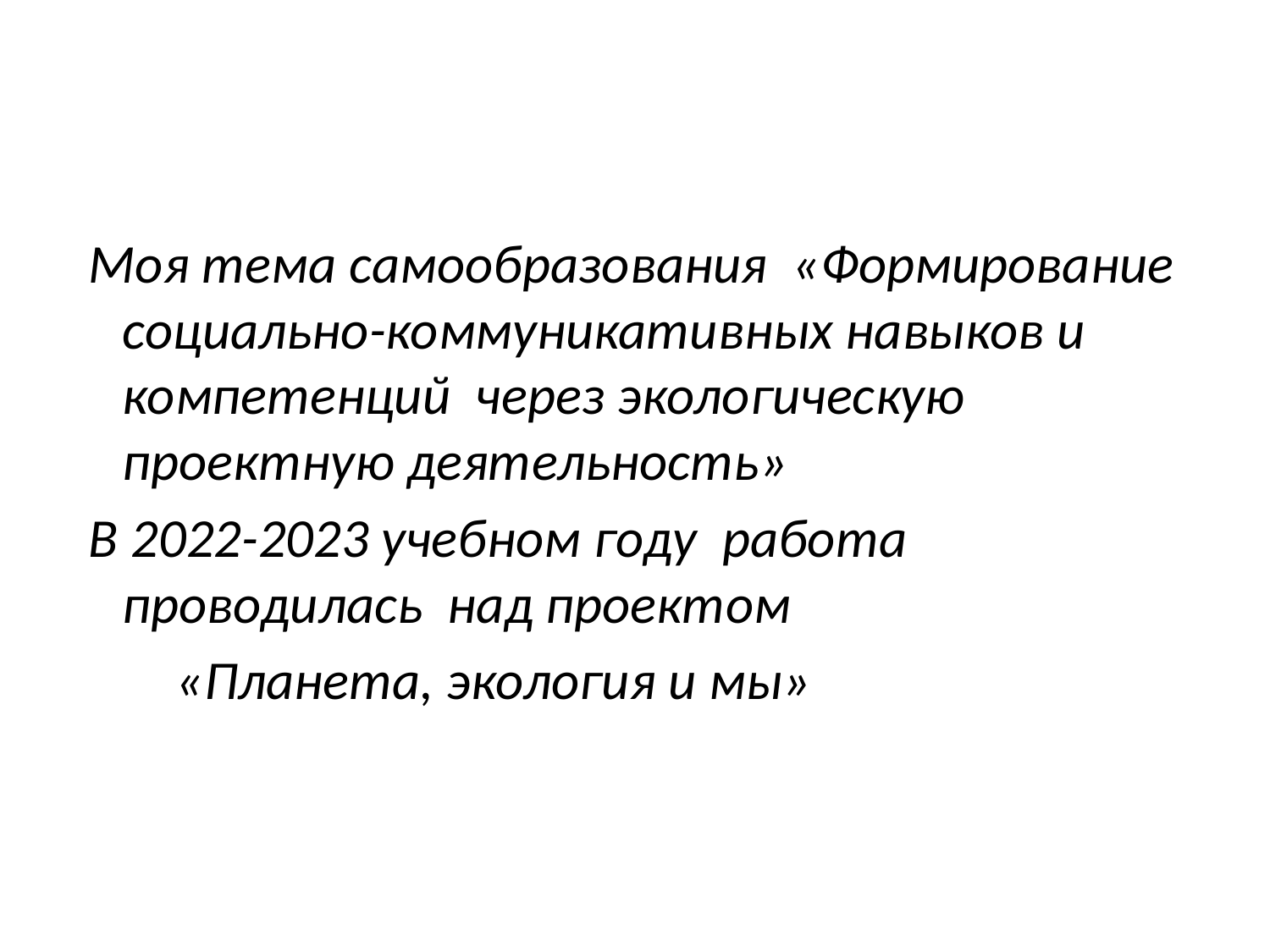

#
 Моя тема самообразования  «Формирование социально-коммуникативных навыков и компетенций  через экологическую проектную деятельность»
 В 2022-2023 учебном году  работа проводилась  над проектом
        «Планета, экология и мы»